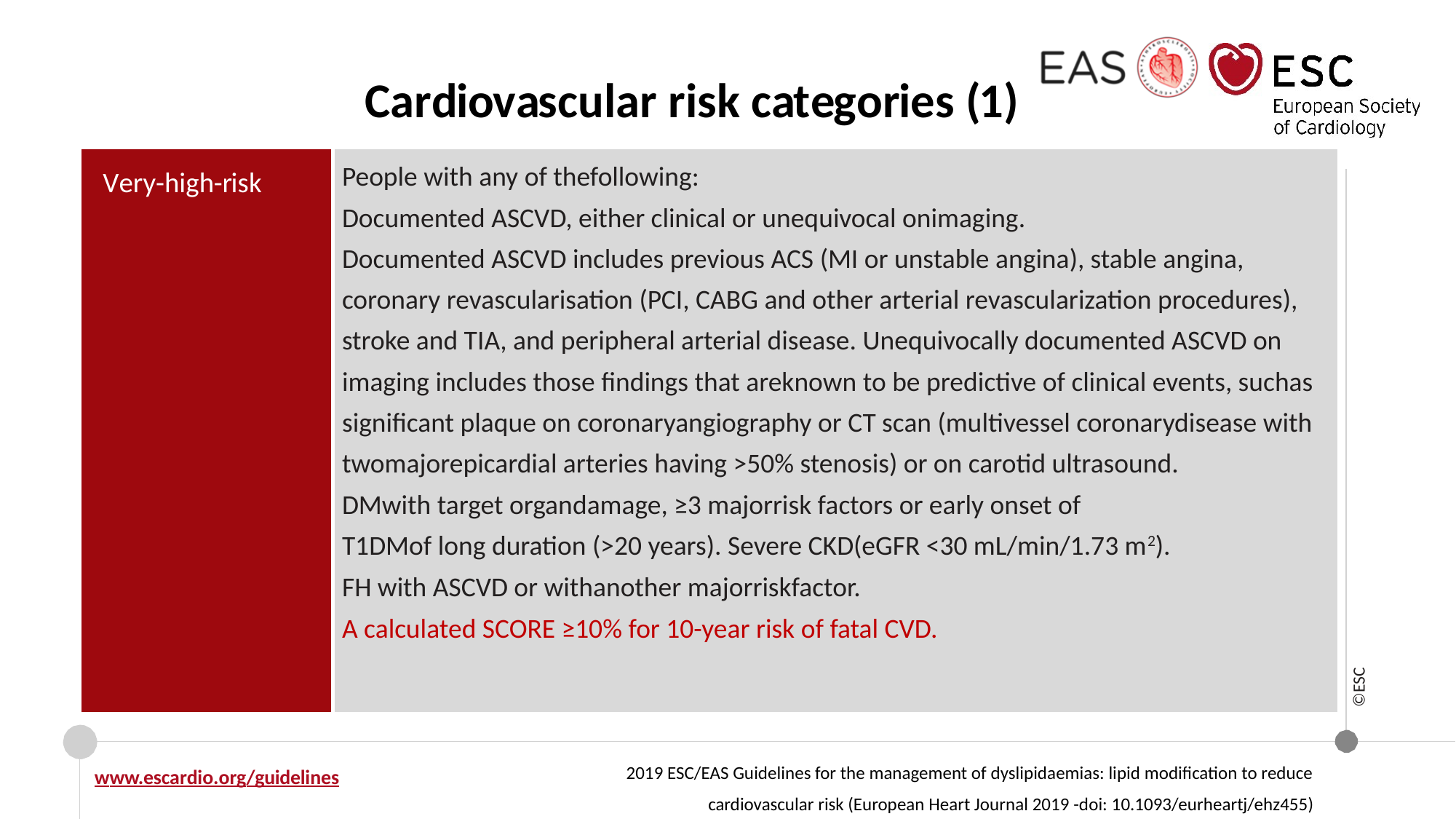

# Cardiovascular risk categories (1)

People with any of thefollowing:
Documented ASCVD, either clinical or unequivocal onimaging.
Documented ASCVD includes previous ACS (MI or unstable angina), stable angina, coronary revascularisation (PCI, CABG and other arterial revascularization procedures),
stroke and TIA, and peripheral arterial disease. Unequivocally documented ASCVD on imaging includes those findings that areknown to be predictive of clinical events, suchas significant plaque on coronaryangiography or CT scan (multivessel coronarydisease with twomajorepicardial arteries having >50% stenosis) or on carotid ultrasound.
DMwith target organdamage, ≥3 majorrisk factors or early onset of
T1DMof long duration (>20 years). Severe CKD(eGFR <30 mL/min/1.73 m2).
FH with ASCVD or withanother majorriskfactor.
A calculated SCORE ≥10% for 10-year risk of fatal CVD.
Very-high-risk

©ESC

2019 ESC/EAS Guidelines for the management of dyslipidaemias: lipid modification to reduce cardiovascular risk (European Heart Journal 2019 -doi: 10.1093/eurheartj/ehz455)
www.escardio.org/guidelines